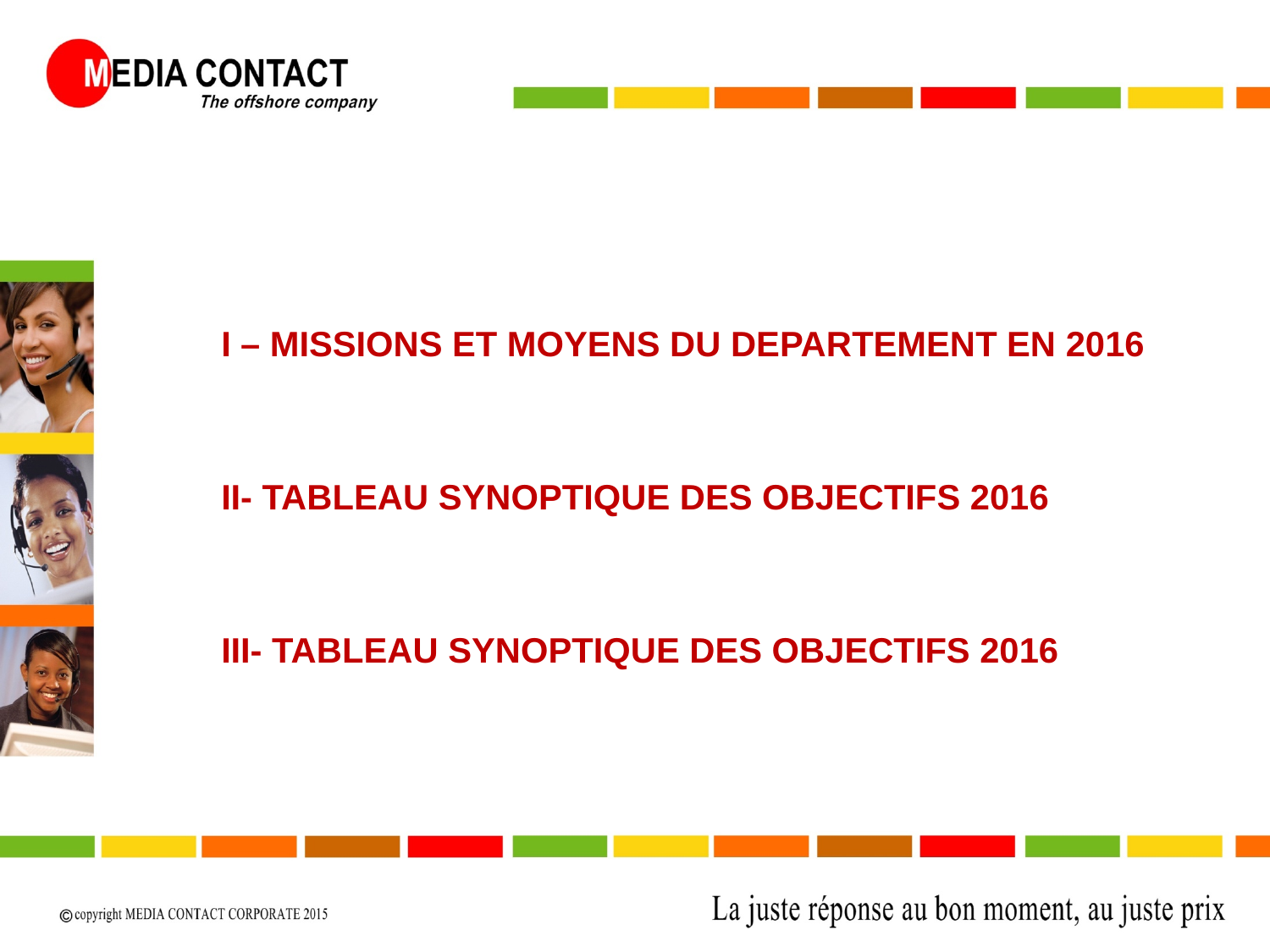

I – MISSIONS ET MOYENS DU DEPARTEMENT EN 2016

II- TABLEAU SYNOPTIQUE DES OBJECTIFS 2016

III- TABLEAU SYNOPTIQUE DES OBJECTIFS 2016